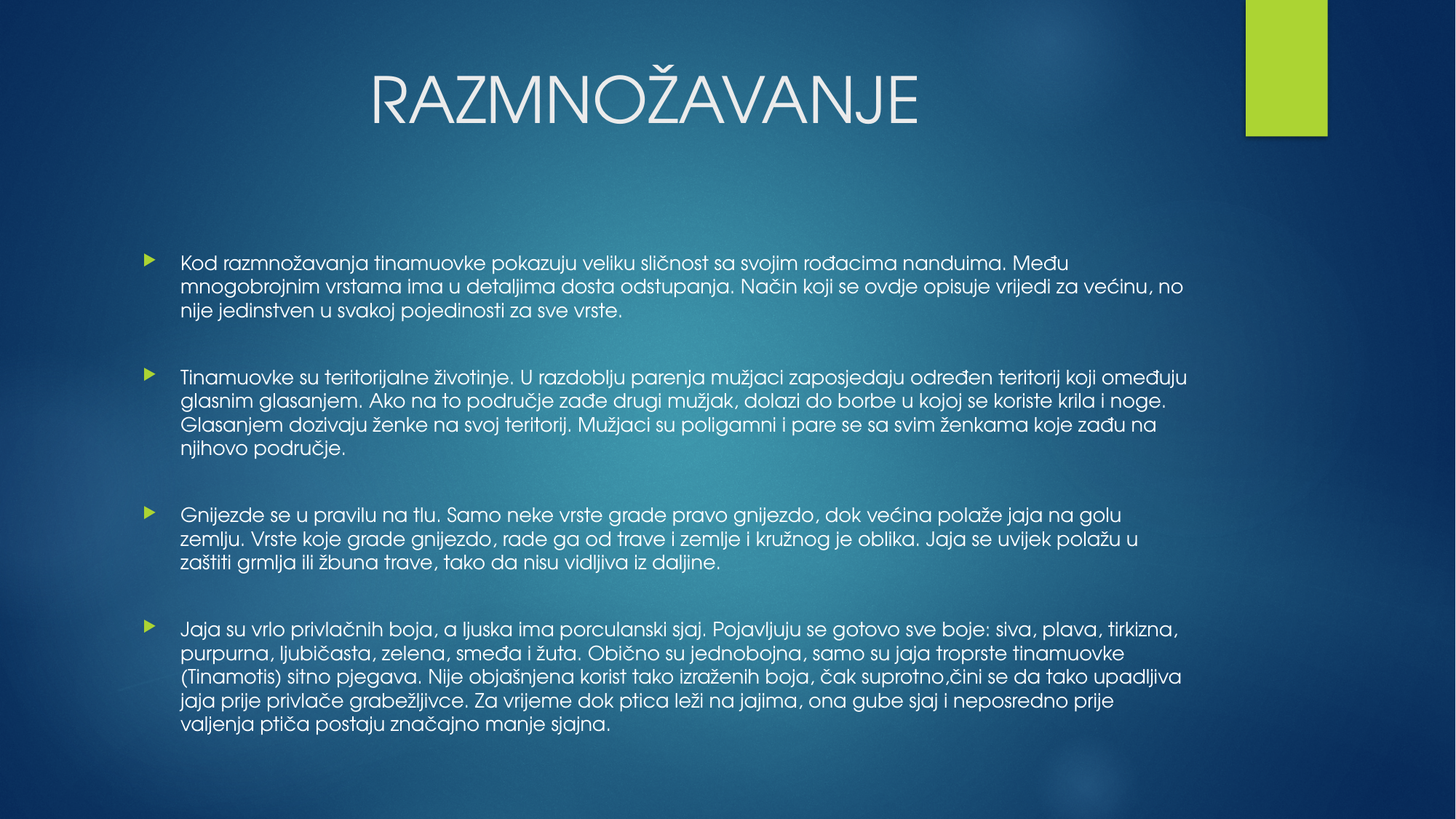

# RAZMNOŽAVANJE
Kod razmnožavanja tinamuovke pokazuju veliku sličnost sa svojim rođacima nanduima. Među mnogobrojnim vrstama ima u detaljima dosta odstupanja. Način koji se ovdje opisuje vrijedi za većinu, no nije jedinstven u svakoj pojedinosti za sve vrste.

Tinamuovke su teritorijalne životinje. U razdoblju parenja mužjaci zaposjedaju određen teritorij koji omeđuju glasnim glasanjem. Ako na to područje zađe drugi mužjak, dolazi do borbe u kojoj se koriste krila i noge. Glasanjem dozivaju ženke na svoj teritorij. Mužjaci su poligamni i pare se sa svim ženkama koje zađu na njihovo područje.

Gnijezde se u pravilu na tlu. Samo neke vrste grade pravo gnijezdo, dok većina polaže jaja na golu zemlju. Vrste koje grade gnijezdo, rade ga od trave i zemlje i kružnog je oblika. Jaja se uvijek polažu u zaštiti grmlja ili žbuna trave, tako da nisu vidljiva iz daljine.

Jaja su vrlo privlačnih boja, a ljuska ima porculanski sjaj. Pojavljuju se gotovo sve boje: siva, plava, tirkizna, purpurna, ljubičasta, zelena, smeđa i žuta. Obično su jednobojna, samo su jaja troprste tinamuovke (Tinamotis) sitno pjegava. Nije objašnjena korist tako izraženih boja, čak suprotno,čini se da tako upadljiva jaja prije privlače grabežljivce. Za vrijeme dok ptica leži na jajima, ona gube sjaj i neposredno prije valjenja ptiča postaju značajno manje sjajna.